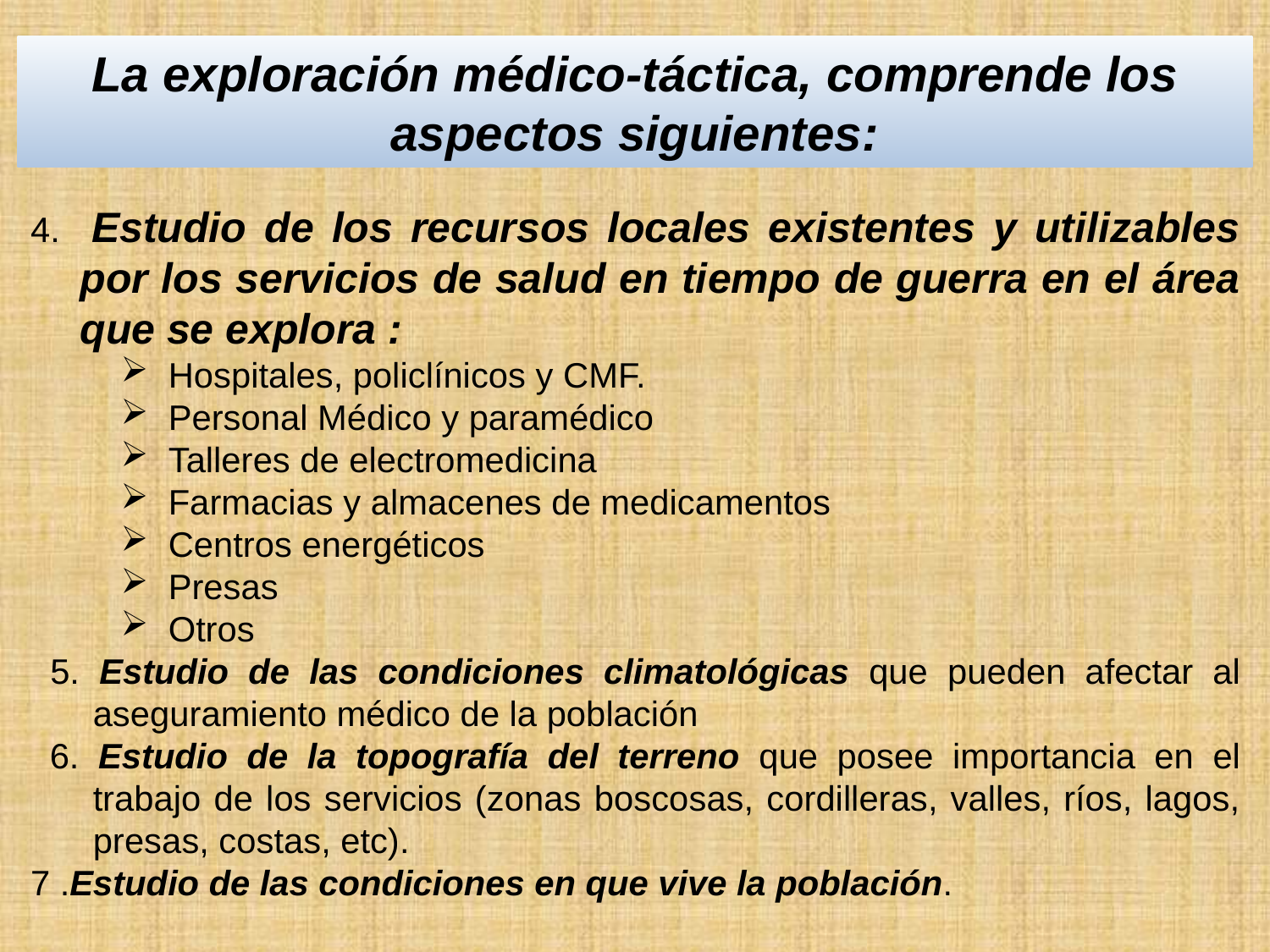

La exploración médico-táctica, comprende los aspectos siguientes:
4.  Estudio de los recursos locales existentes y utilizables por los servicios de salud en tiempo de guerra en el área que se explora :
Hospitales, policlínicos y CMF.
Personal Médico y paramédico
Talleres de electromedicina
Farmacias y almacenes de medicamentos
Centros energéticos
Presas
Otros
 5. Estudio de las condiciones climatológicas que pueden afectar al aseguramiento médico de la población
 6. Estudio de la topografía del terreno que posee importancia en el trabajo de los servicios (zonas boscosas, cordilleras, valles, ríos, lagos, presas, costas, etc).
7 .Estudio de las condiciones en que vive la población.